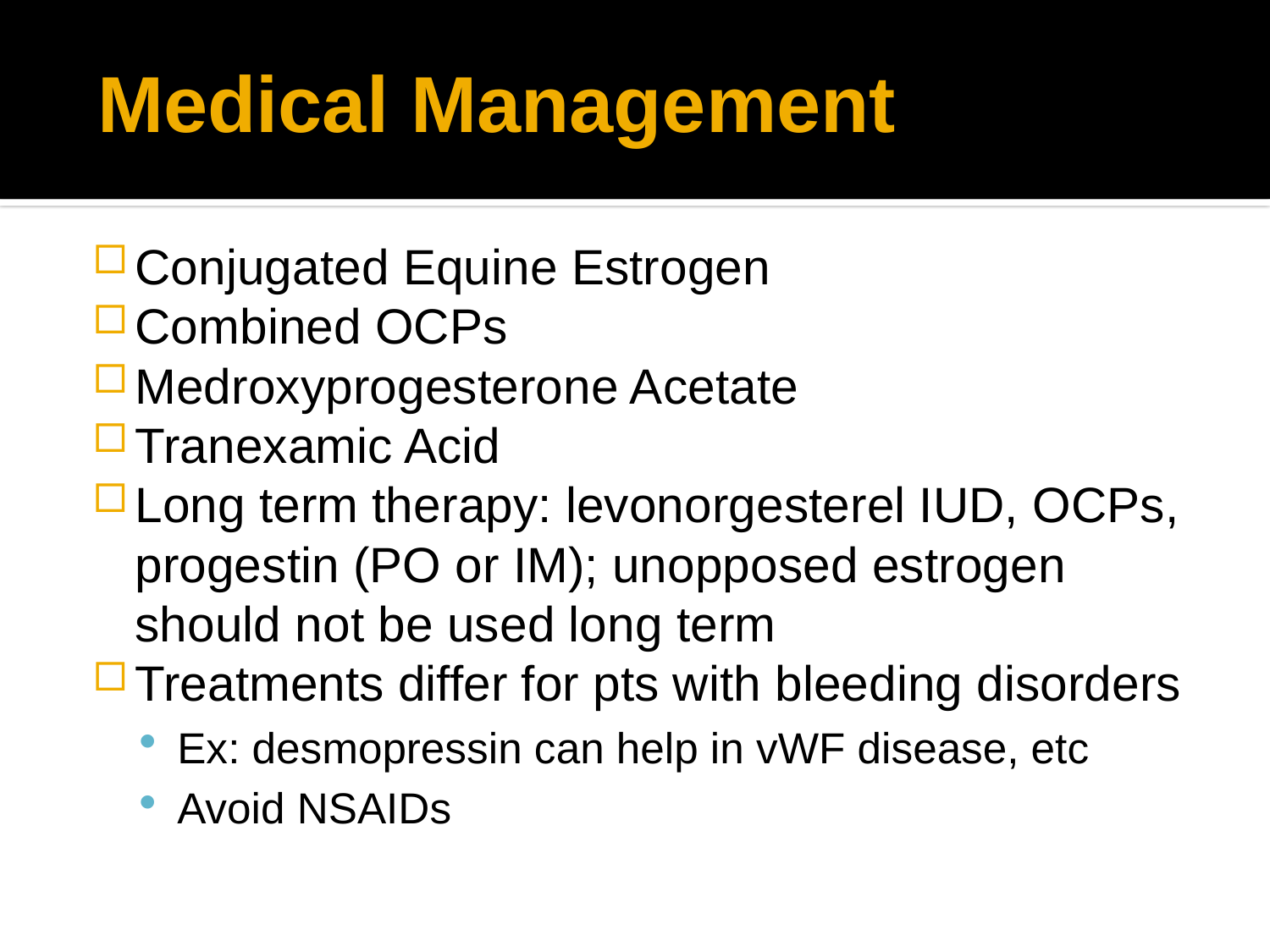

# Medical Management
Conjugated Equine Estrogen
Combined OCPs
Medroxyprogesterone Acetate
Tranexamic Acid
Long term therapy: levonorgesterel IUD, OCPs, progestin (PO or IM); unopposed estrogen should not be used long term
Treatments differ for pts with bleeding disorders
Ex: desmopressin can help in vWF disease, etc
Avoid NSAIDs